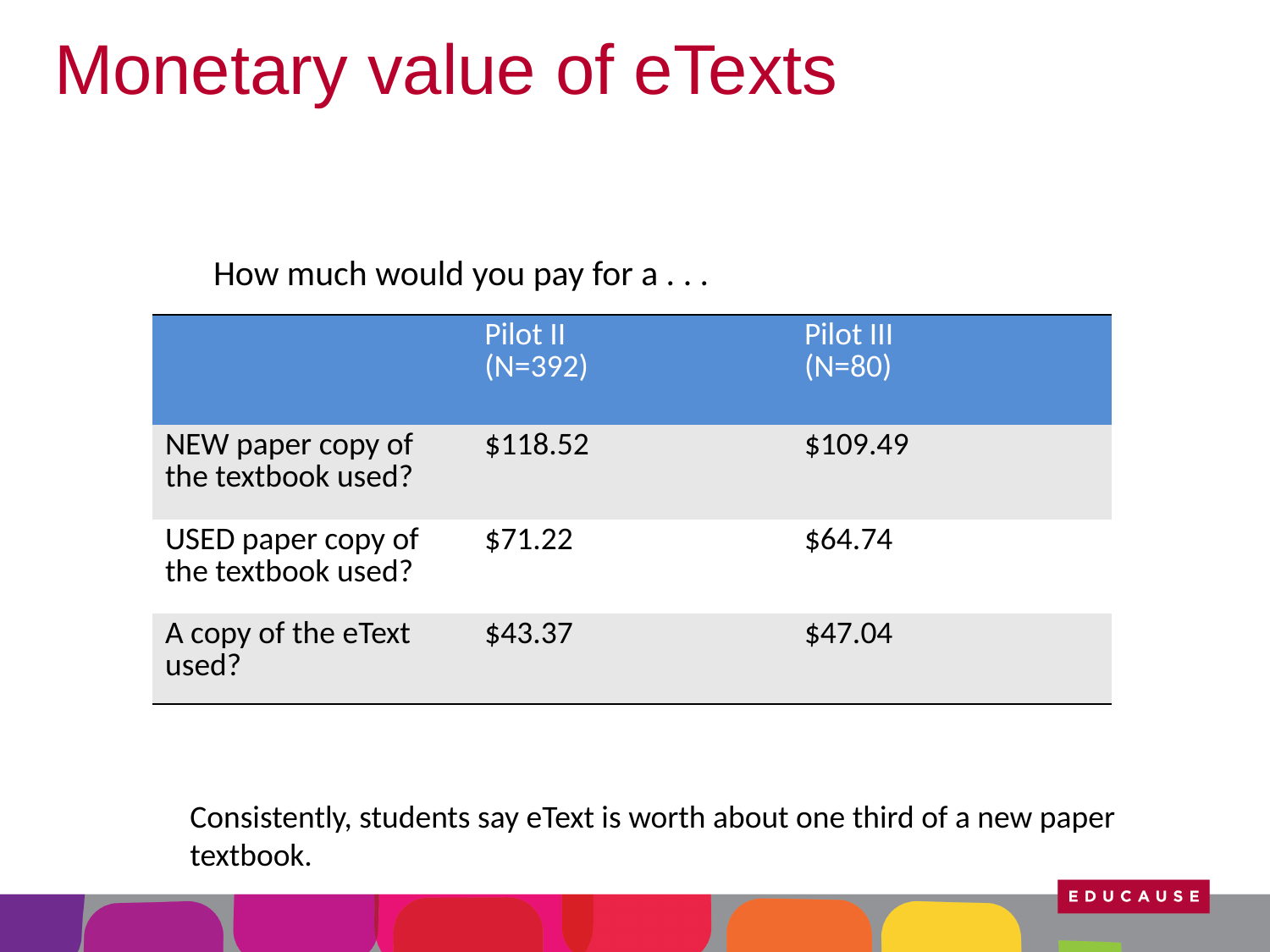

# Monetary value of eTexts
How much would you pay for a . . .
|  | Pilot II (N=392) | Pilot III (N=80) |
| --- | --- | --- |
| NEW paper copy of the textbook used? | $118.52 | $109.49 |
| USED paper copy of the textbook used? | $71.22 | $64.74 |
| A copy of the eText used? | $43.37 | $47.04 |
Consistently, students say eText is worth about one third of a new paper textbook.